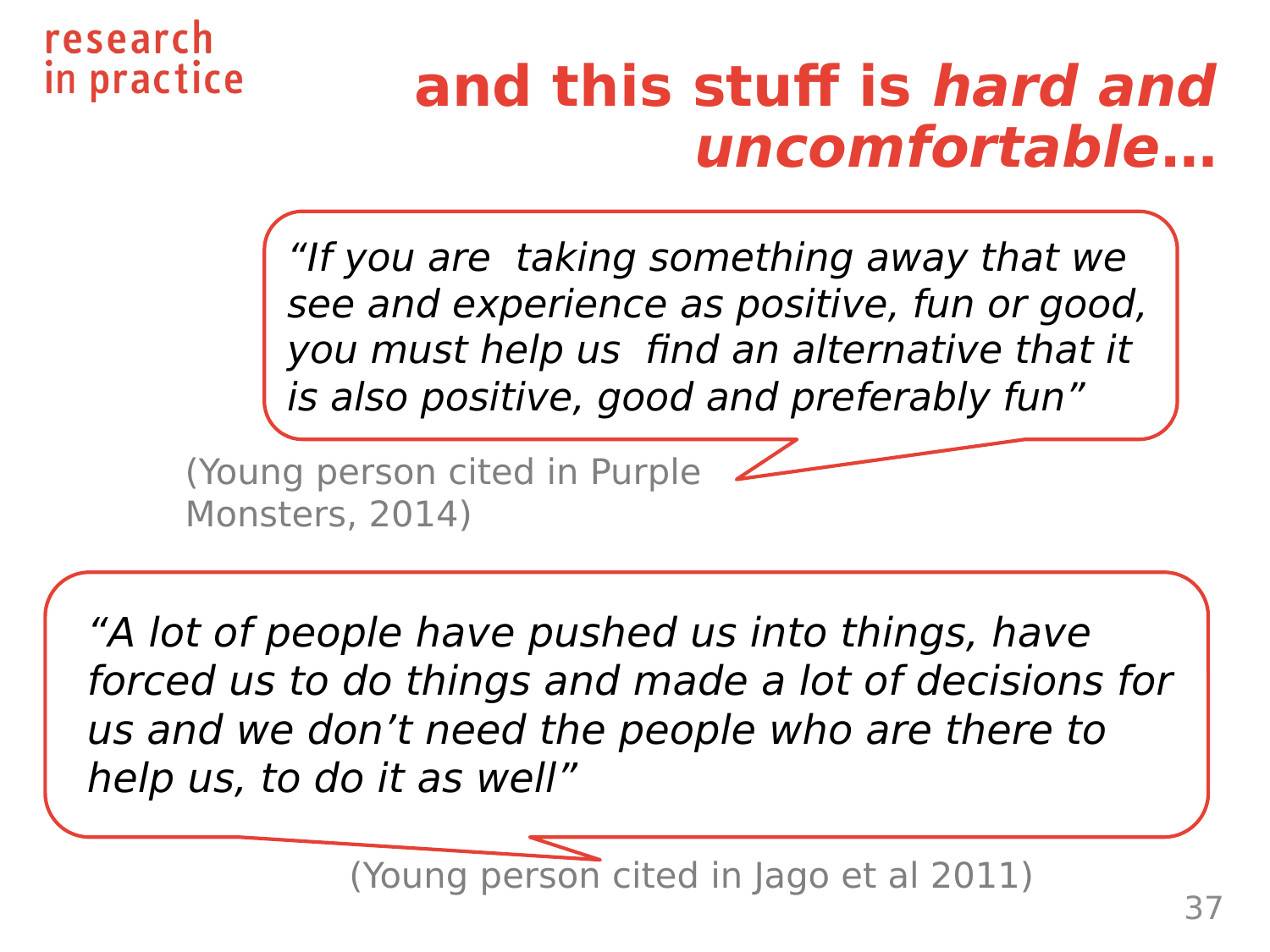

# and this stuff is hard and uncomfortable…

“If you are  taking something away that we see and experience as positive, fun or good, you must help us  find an alternative that it is also positive, good and preferably fun”
(Young person cited in Purple Monsters, 2014)

“A lot of people have pushed us into things, have forced us to do things and made a lot of decisions for us and we don’t need the people who are there to help us, to do it as well”
(Young person cited in Jago et al 2011)
37